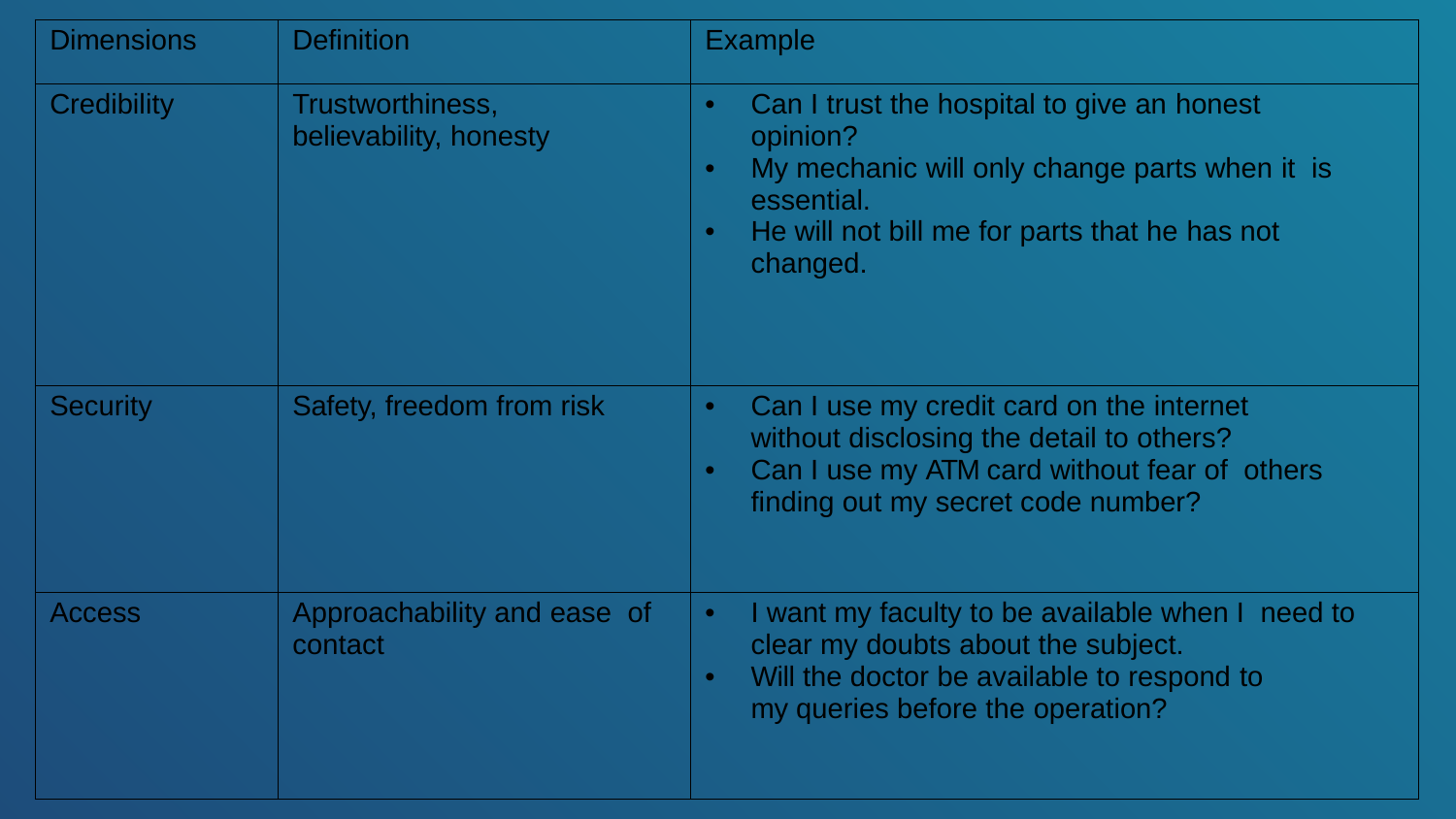

| Dimensions | Definition | Example |
| --- | --- | --- |
| Credibility | Trustworthiness, believability, honesty | Can I trust the hospital to give an honest opinion? My mechanic will only change parts when it is essential. He will not bill me for parts that he has not changed. |
| Security | Safety, freedom from risk | Can I use my credit card on the internet without disclosing the detail to others? Can I use my ATM card without fear of others finding out my secret code number? |
| Access | Approachability and ease of contact | I want my faculty to be available when I need to clear my doubts about the subject. Will the doctor be available to respond to my queries before the operation? |